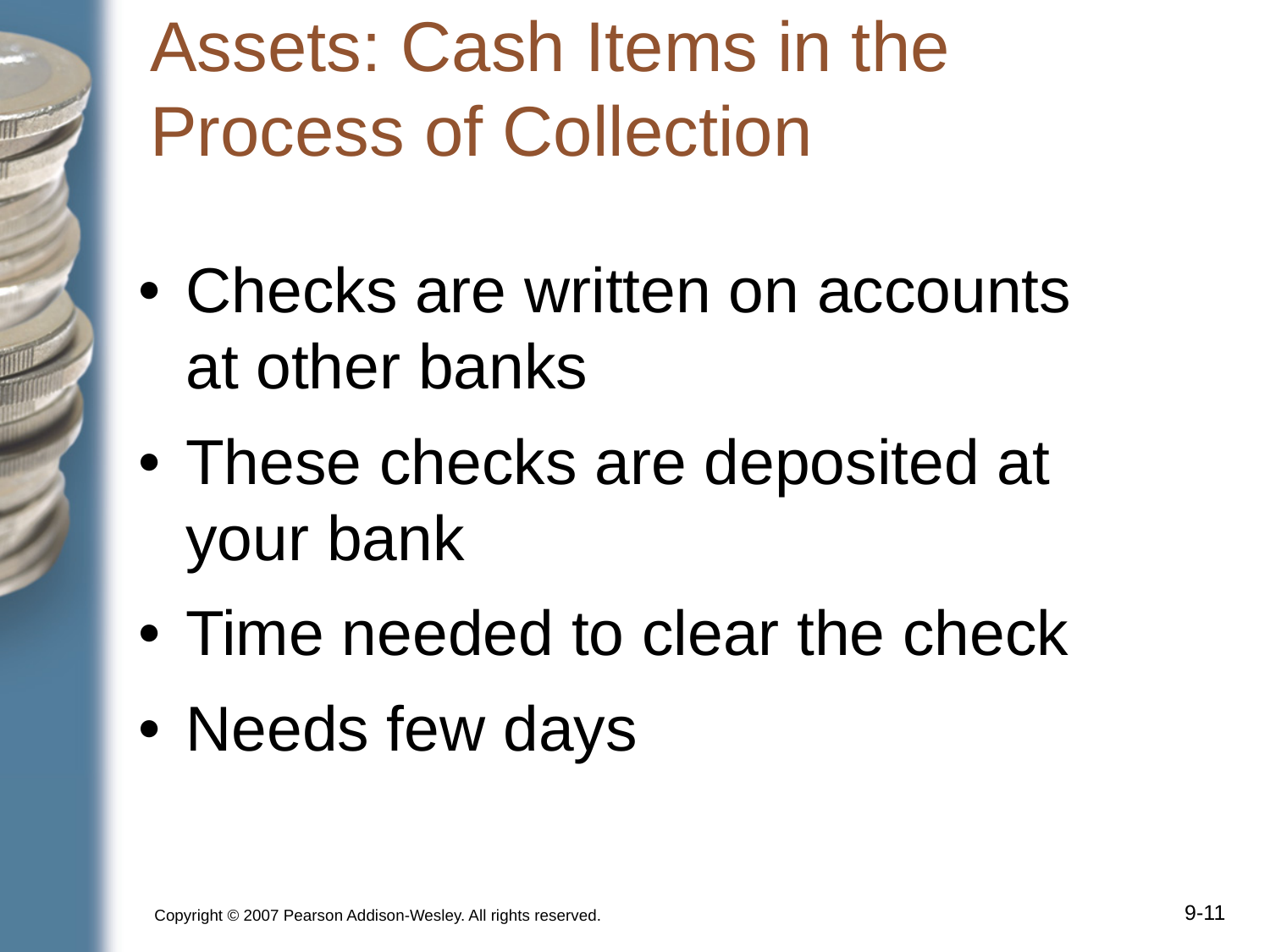

# Assets: Cash Items in the Process of Collection
Checks are written on accounts at other banks
These checks are deposited at your bank
Time needed to clear the check
Needs few days
Copyright © 2007 Pearson Addison-Wesley. All rights reserved.
9-11